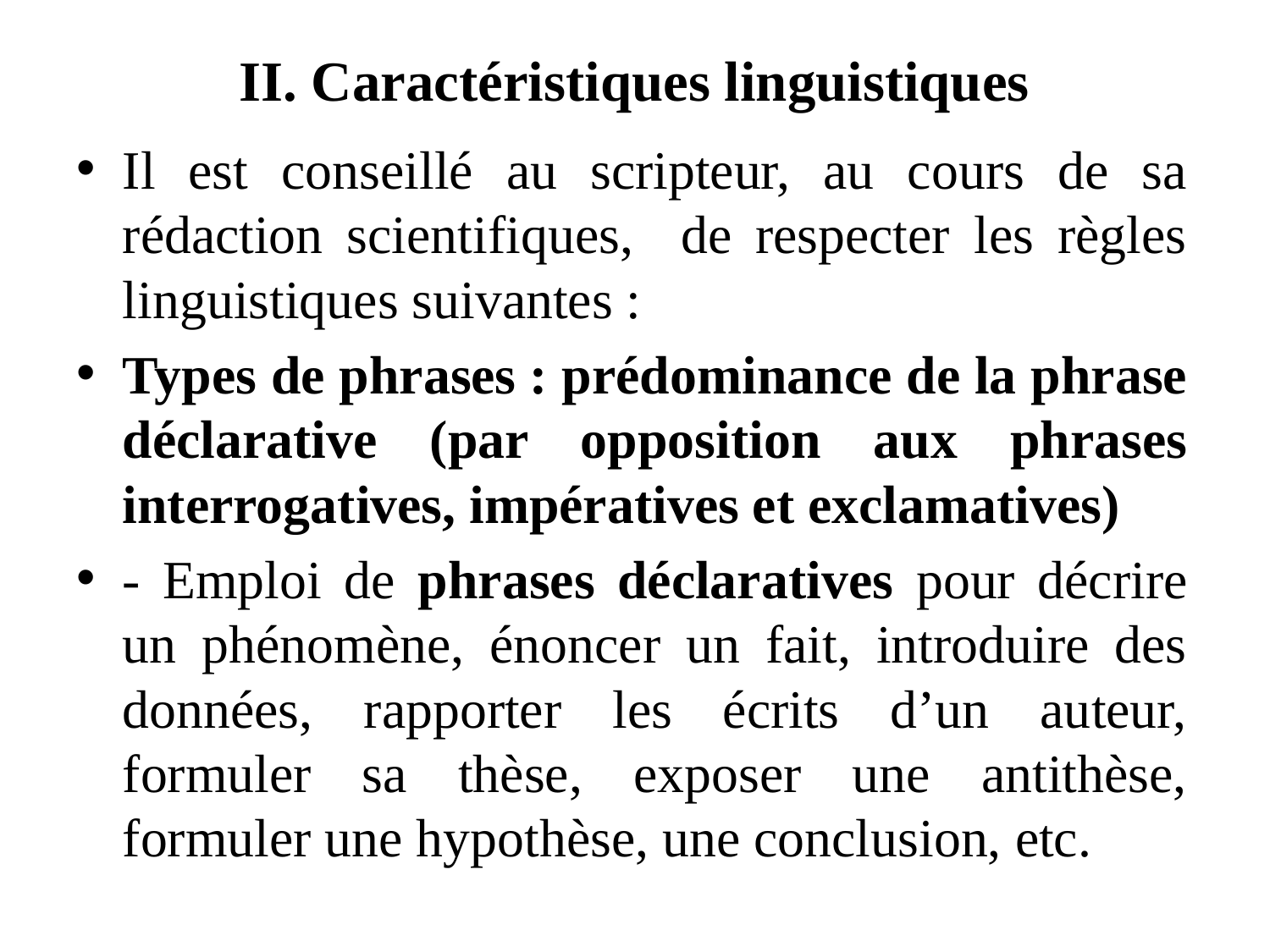

# II. Caractéristiques linguistiques
Il est conseillé au scripteur, au cours de sa rédaction scientifiques,  de respecter les règles linguistiques suivantes :
Types de phrases : prédominance de la phrase déclarative (par opposition aux phrases interrogatives, impératives et exclamatives)
- Emploi de phrases déclaratives pour décrire un phénomène, énoncer un fait, introduire des données, rapporter les écrits d’un auteur, formuler sa thèse, exposer une antithèse, formuler une hypothèse, une conclusion, etc.